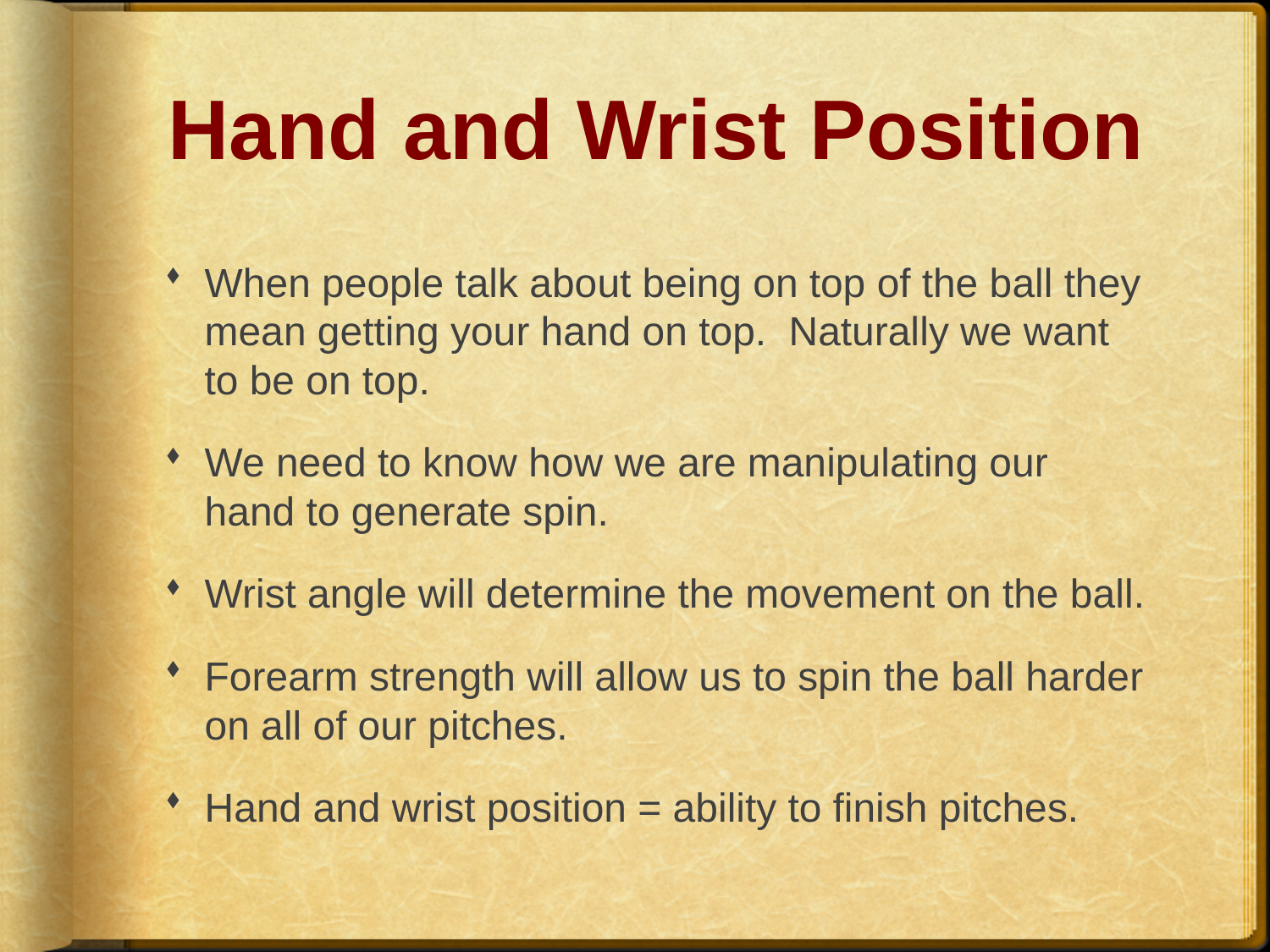

# Hand and Wrist Position
When people talk about being on top of the ball they mean getting your hand on top.  Naturally we want to be on top.
We need to know how we are manipulating our hand to generate spin.
Wrist angle will determine the movement on the ball.
Forearm strength will allow us to spin the ball harder on all of our pitches.
Hand and wrist position = ability to finish pitches.